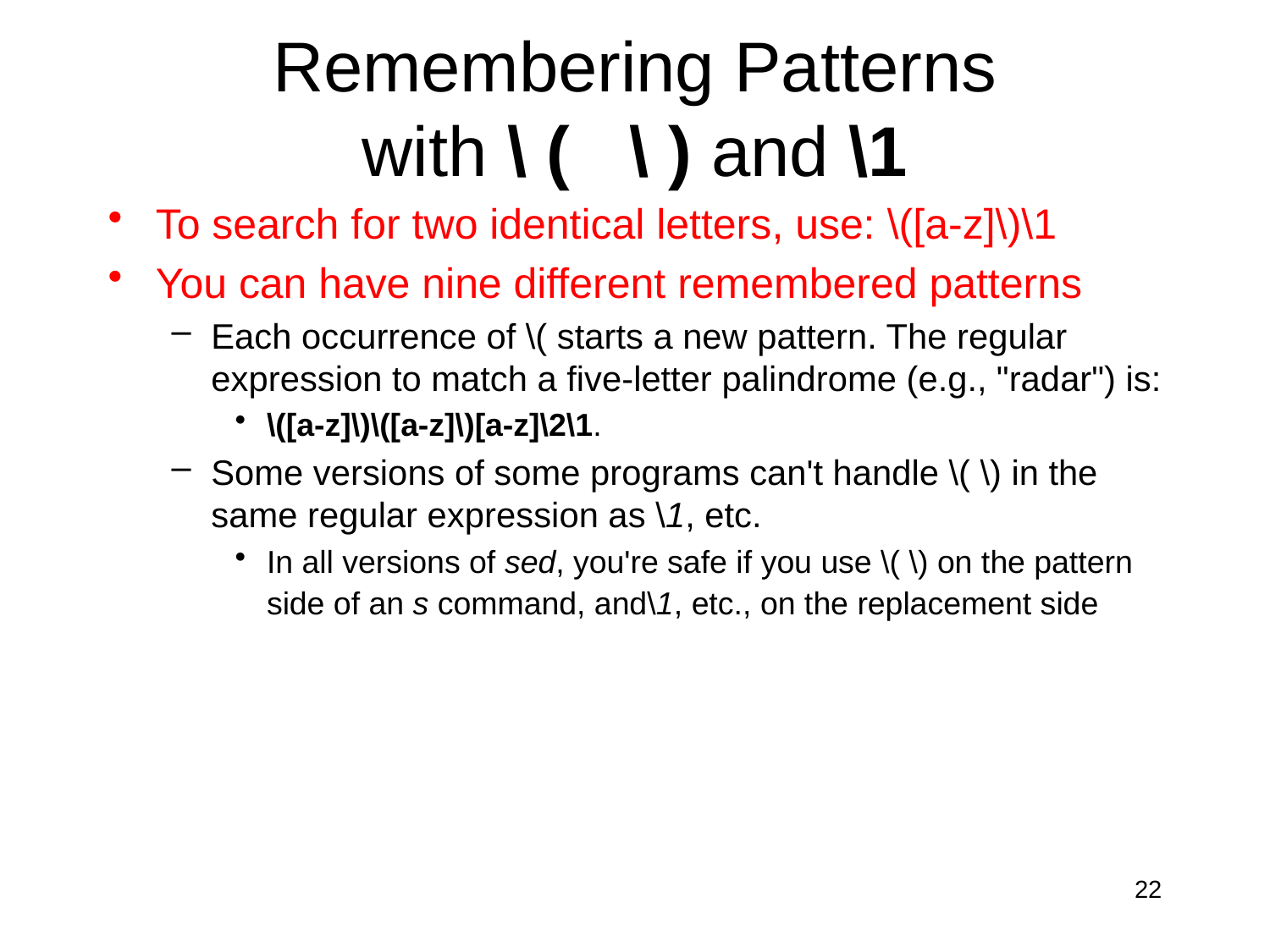

# Remembering Patterns with \ (   \ ) and \1
To search for two identical letters, use: \([a-z]\)\1
You can have nine different remembered patterns
Each occurrence of \( starts a new pattern. The regular expression to match a five-letter palindrome (e.g., "radar") is:
\([a-z]\)\([a-z]\)[a-z]\2\1.
Some versions of some programs can't handle \( \) in the same regular expression as \1, etc.
In all versions of sed, you're safe if you use \( \) on the pattern side of an s command, and\1, etc., on the replacement side

22